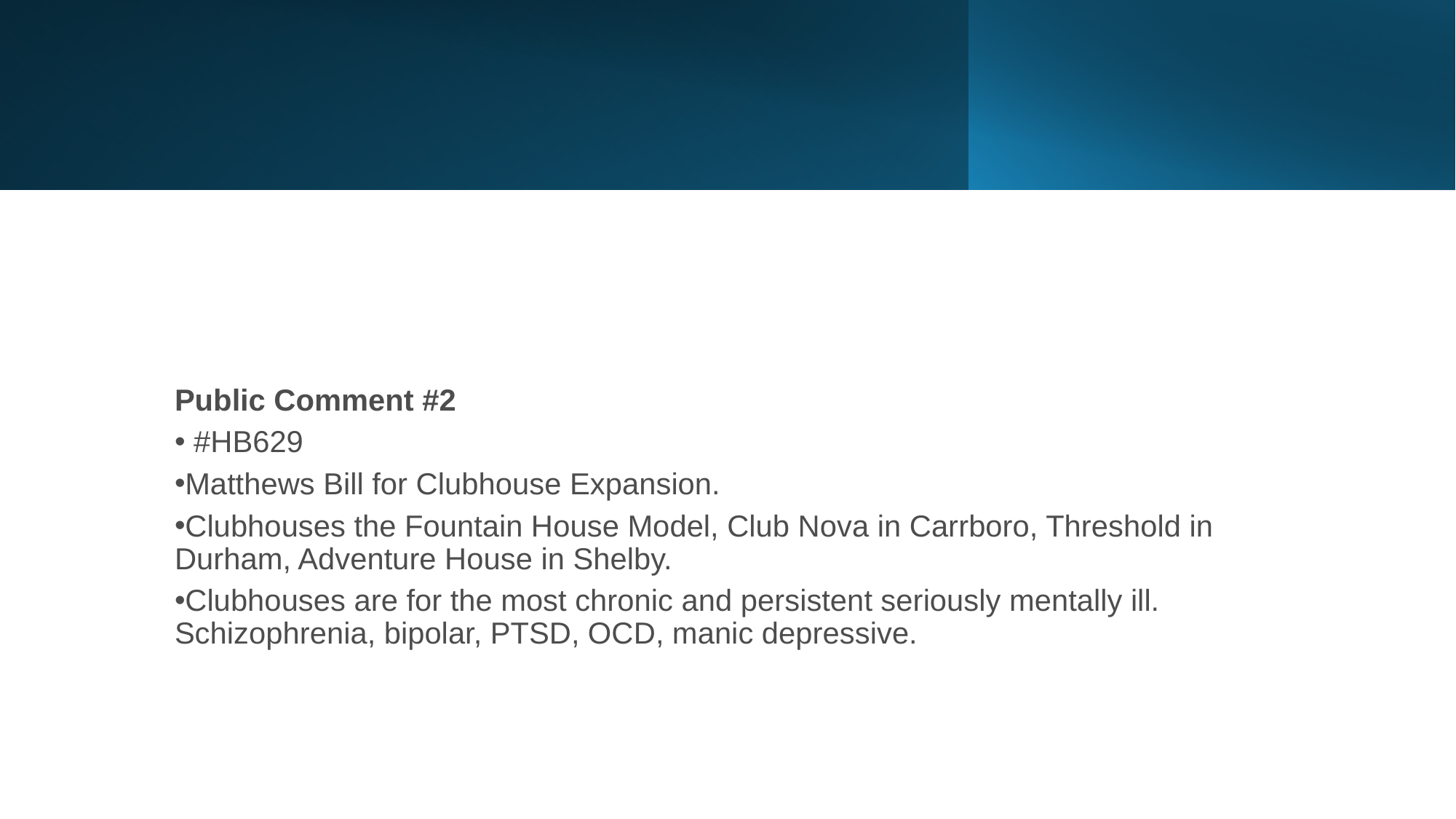

Public Comment #2
 #HB629
Matthews Bill for Clubhouse Expansion.
Clubhouses the Fountain House Model, Club Nova in Carrboro, Threshold in Durham, Adventure House in Shelby.
Clubhouses are for the most chronic and persistent seriously mentally ill. Schizophrenia, bipolar, PTSD, OCD, manic depressive.